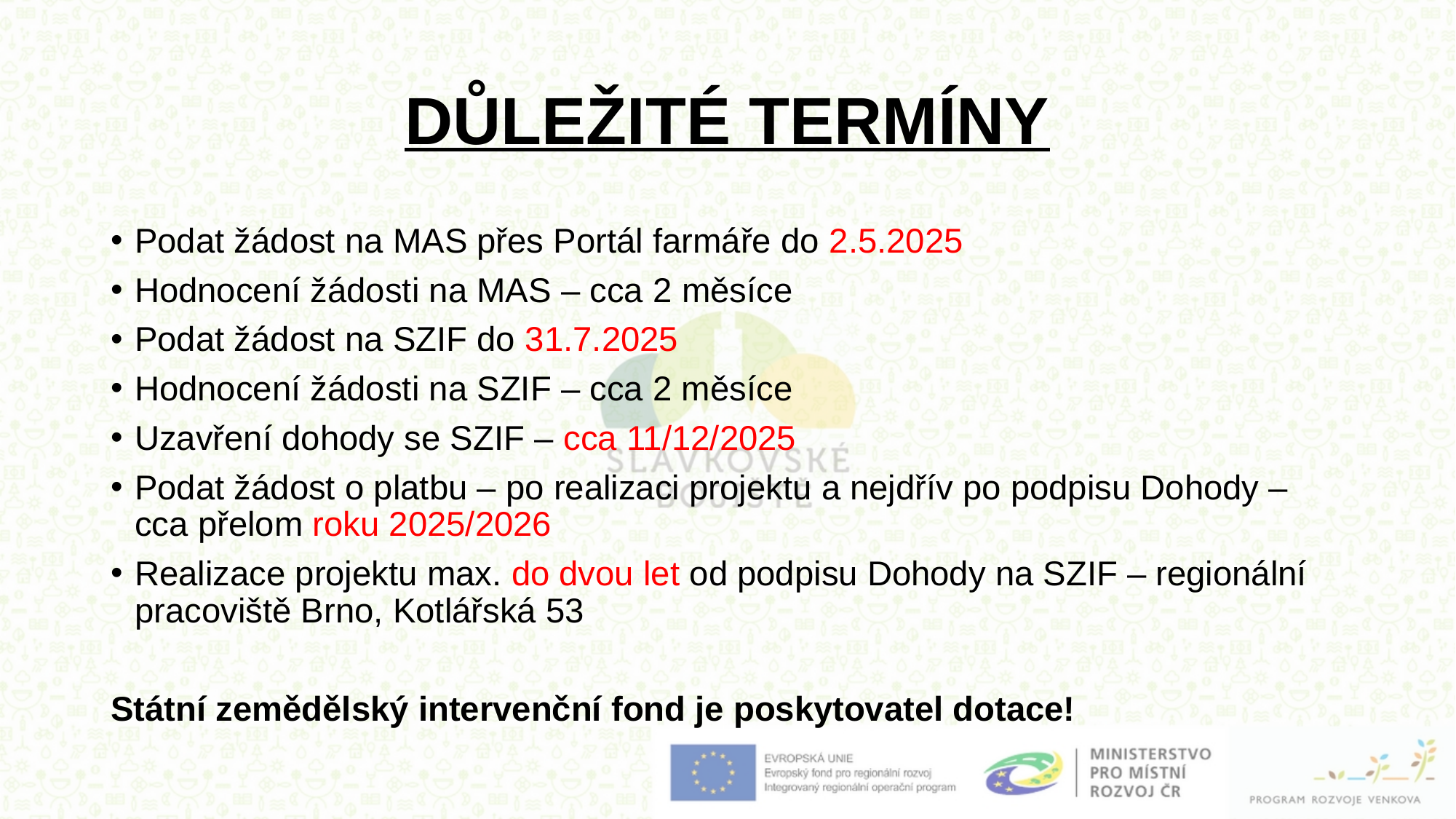

# DŮLEŽITÉ TERMÍNY
Podat žádost na MAS přes Portál farmáře do 2.5.2025
Hodnocení žádosti na MAS – cca 2 měsíce
Podat žádost na SZIF do 31.7.2025
Hodnocení žádosti na SZIF – cca 2 měsíce
Uzavření dohody se SZIF – cca 11/12/2025
Podat žádost o platbu – po realizaci projektu a nejdřív po podpisu Dohody – cca přelom roku 2025/2026
Realizace projektu max. do dvou let od podpisu Dohody na SZIF – regionální pracoviště Brno, Kotlářská 53

Státní zemědělský intervenční fond je poskytovatel dotace!